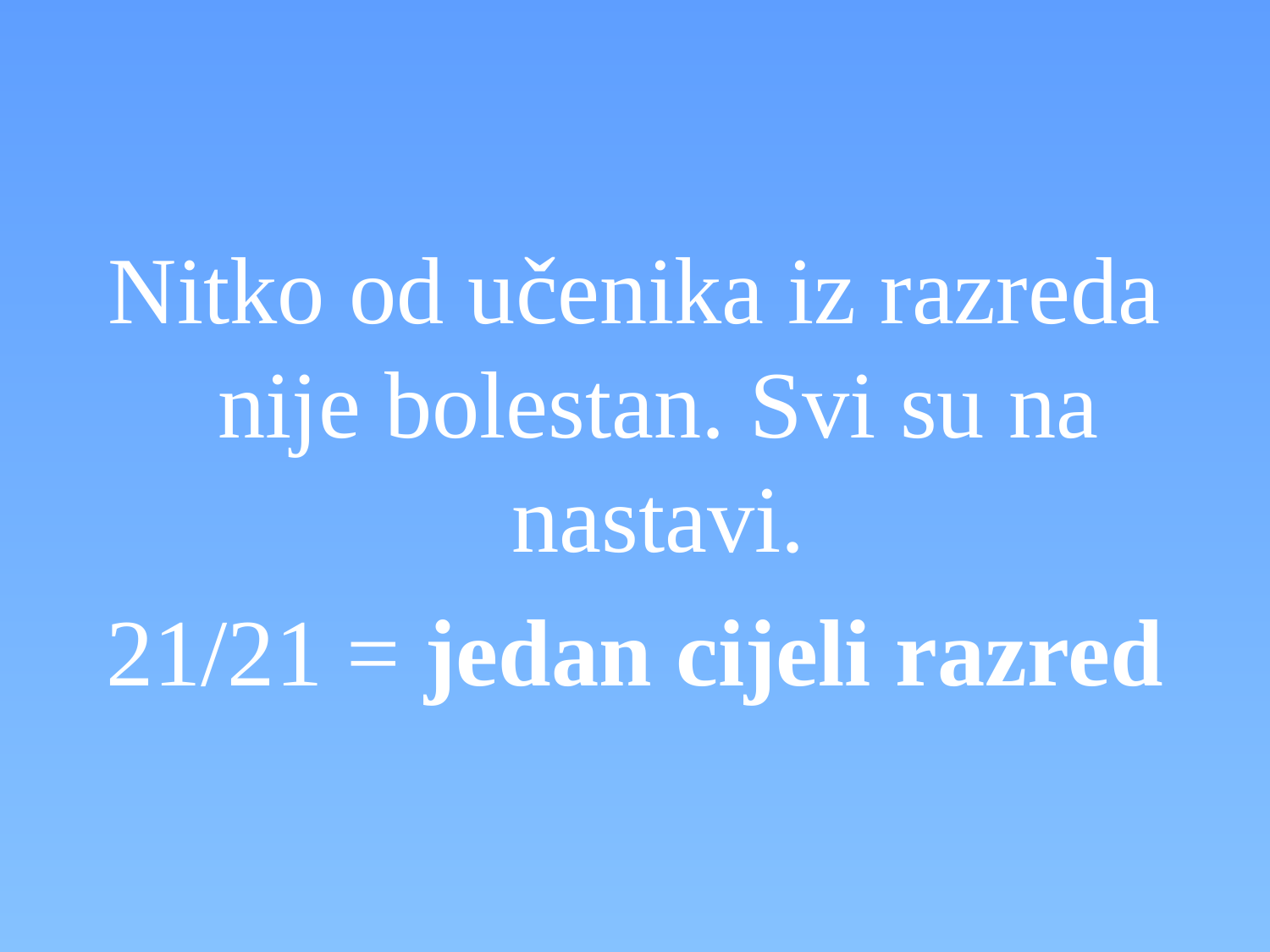

#
Nitko od učenika iz razreda nije bolestan. Svi su na nastavi.
21/21 = jedan cijeli razred